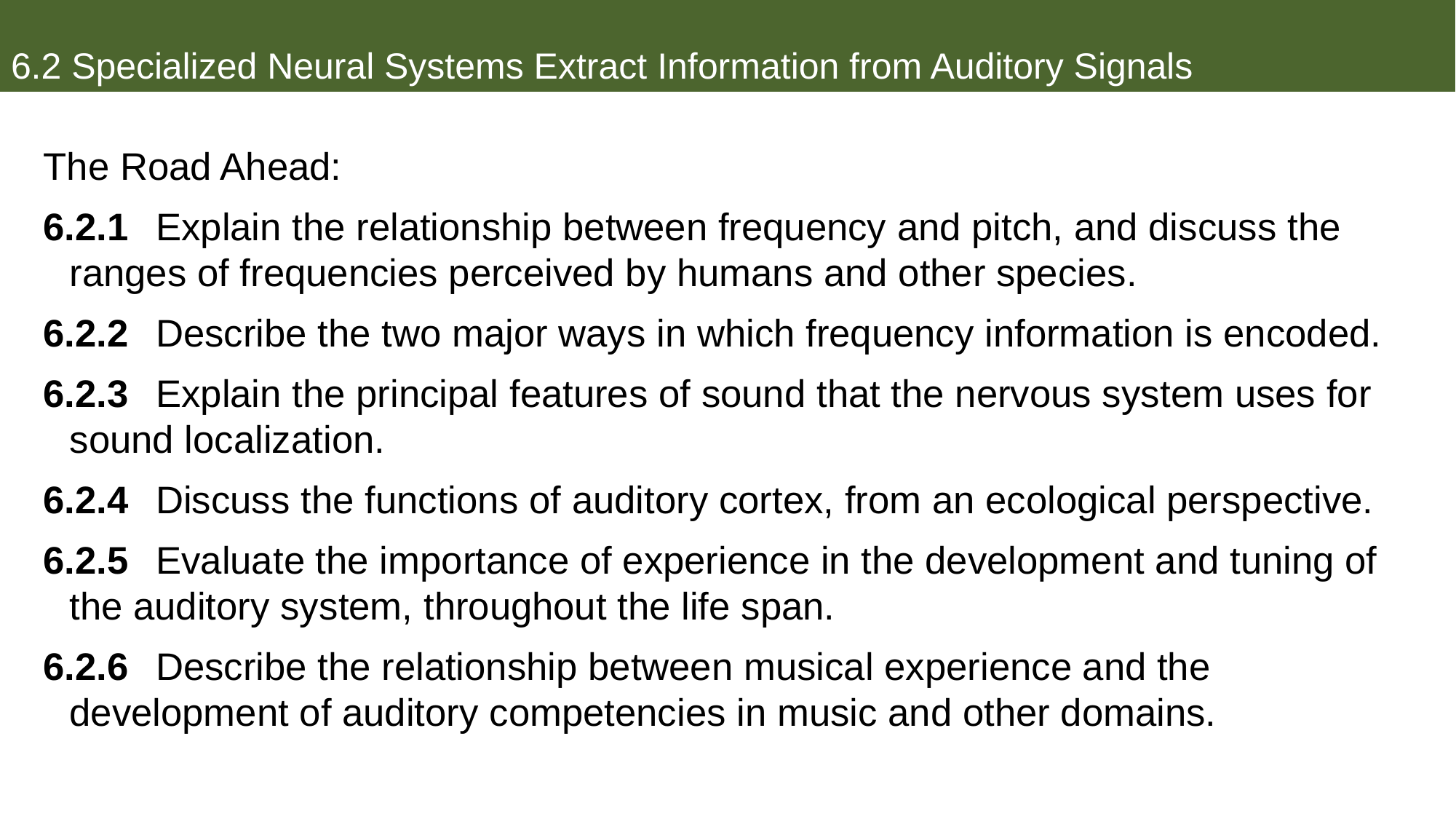

# 6.2 Specialized Neural Systems Extract Information from Auditory Signals
The Road Ahead:
6.2.1 	Explain the relationship between frequency and pitch, and discuss the ranges of frequencies perceived by humans and other species.
6.2.2 	Describe the two major ways in which frequency information is encoded.
6.2.3 	Explain the principal features of sound that the nervous system uses for sound localization.
6.2.4 	Discuss the functions of auditory cortex, from an ecological perspective.
6.2.5 	Evaluate the importance of experience in the development and tuning of the auditory system, throughout the life span.
6.2.6 	Describe the relationship between musical experience and the development of auditory competencies in music and other domains.